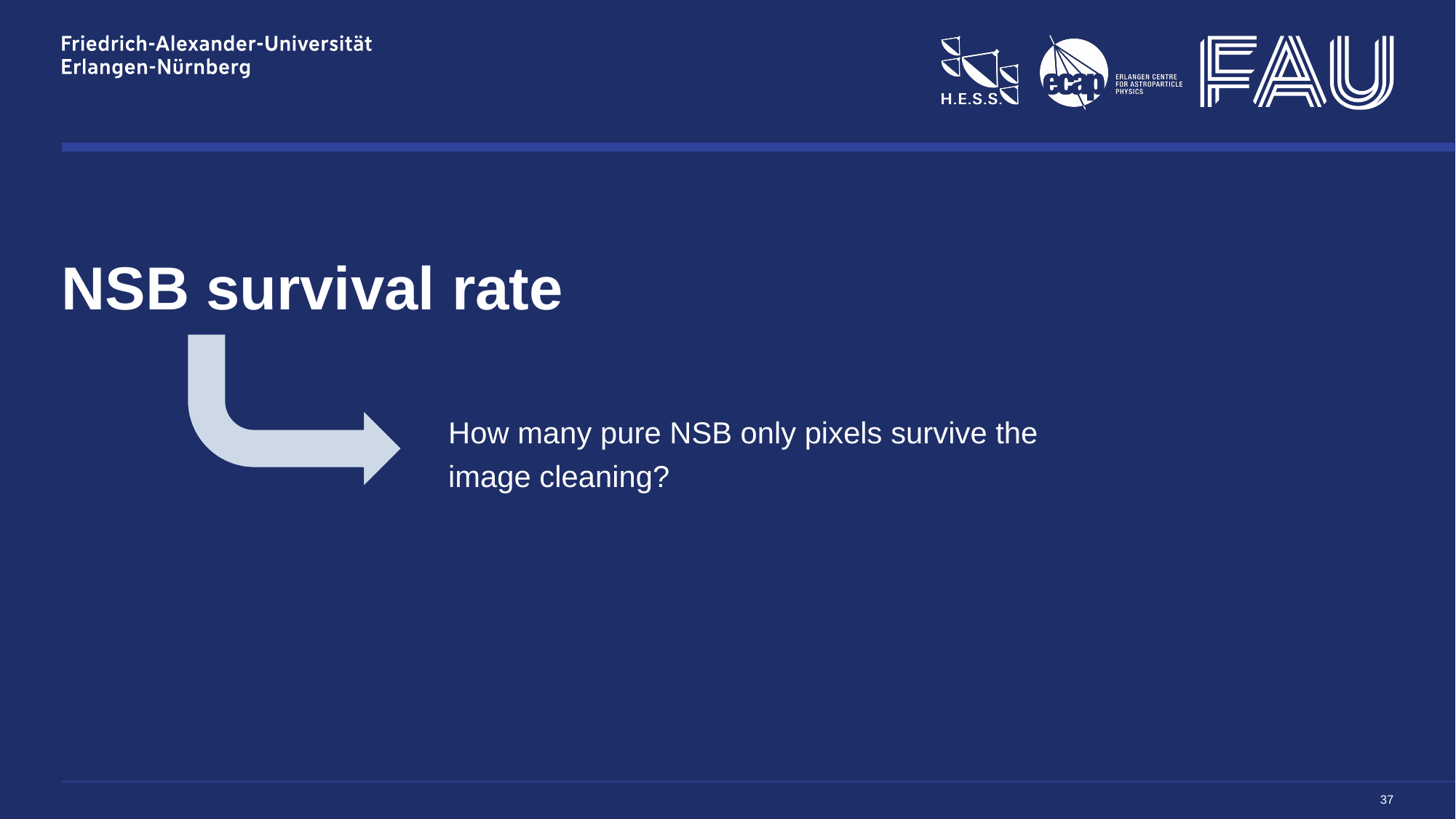

# NSB survival rate

How many pure NSB only pixels survive the image cleaning?
37